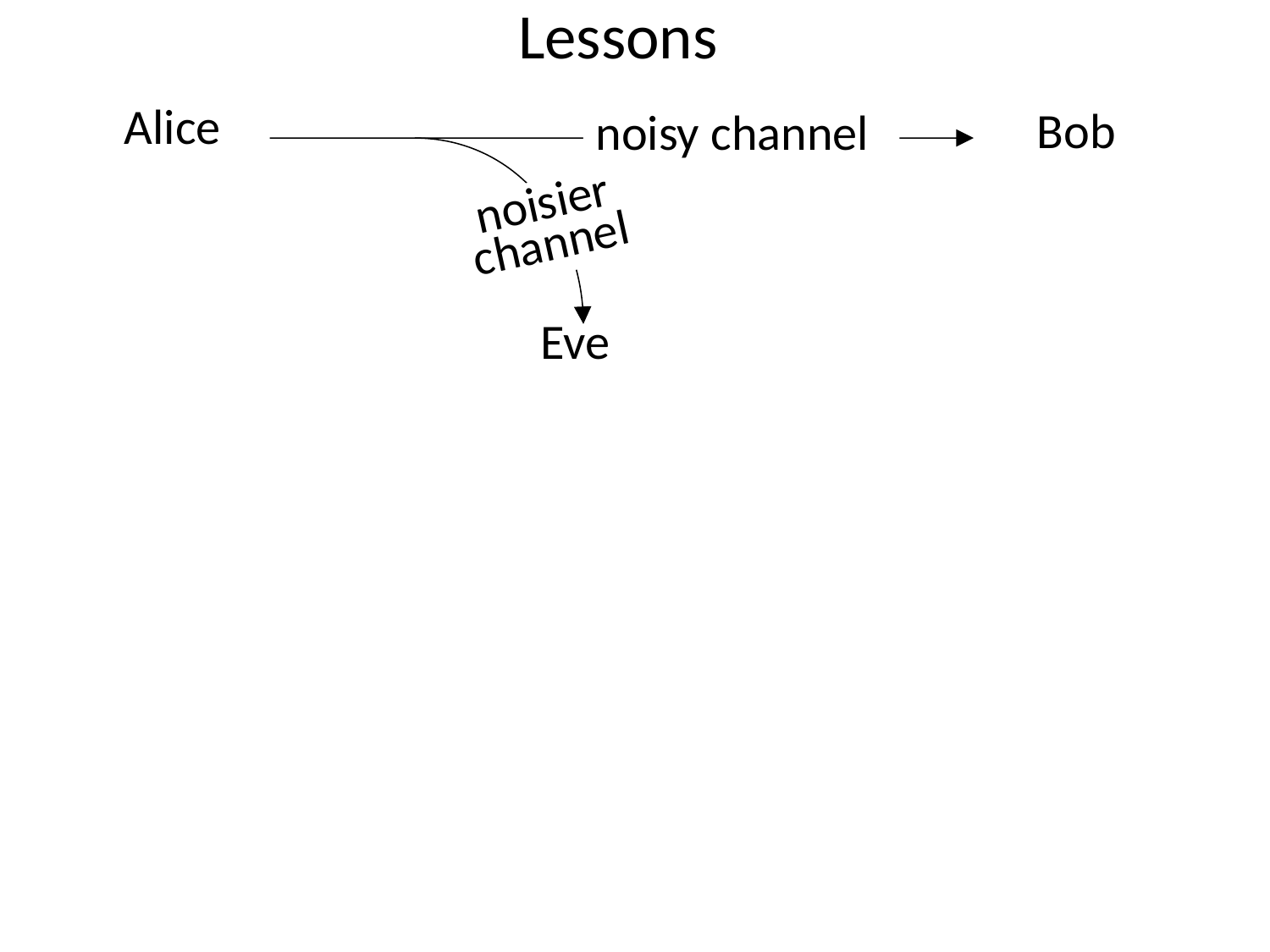

Lessons
Alice
Bob
noisy channel

noisier
channel
Eve